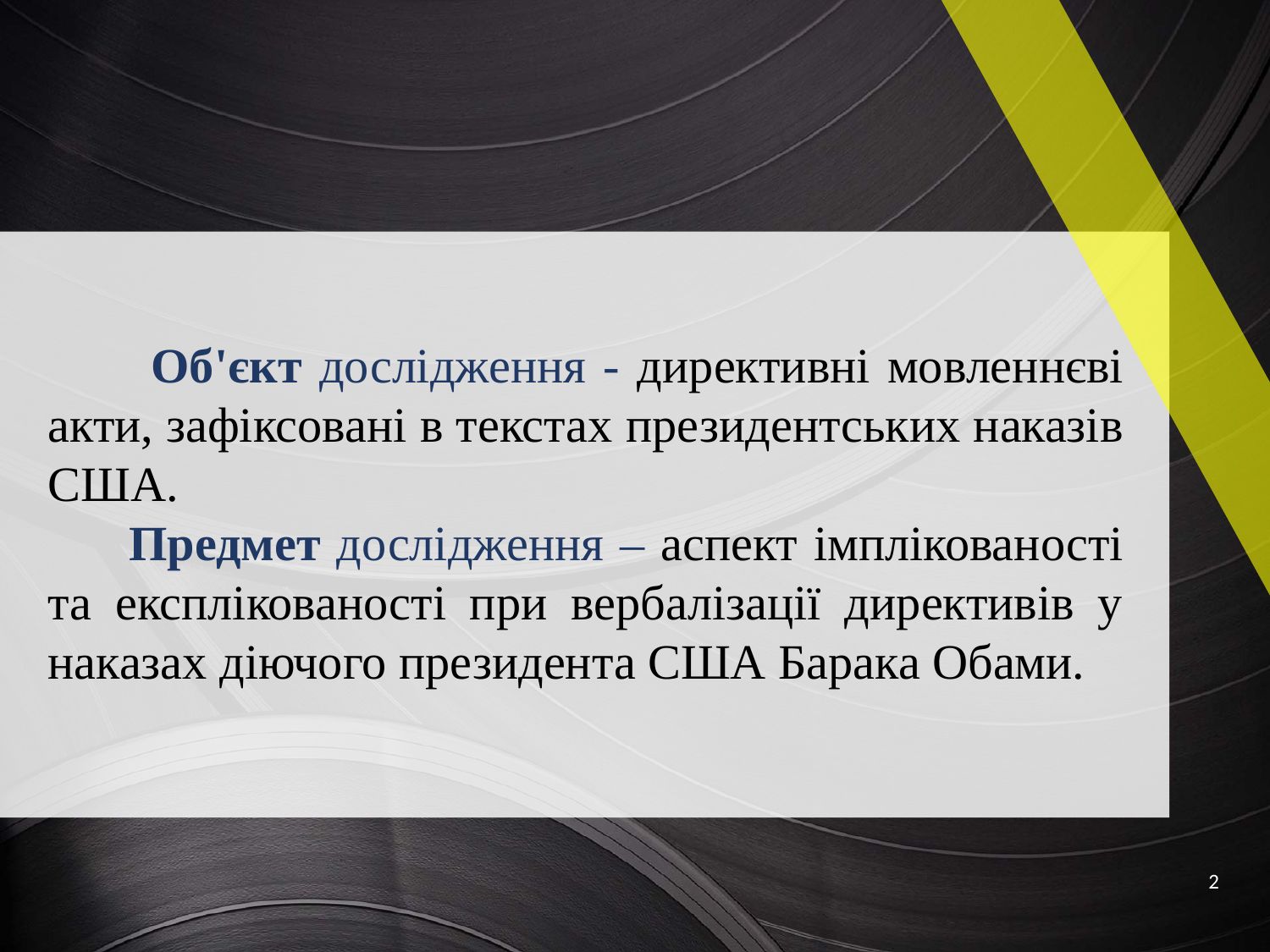

Об'єкт дослідження - директивні мовленнєві акти, зафіксовані в текстах президентських наказів США.
     Предмет дослідження – аспект імплікованості та експлікованості при вербалізації директивів у наказах діючого президента США Барака Обами.

2